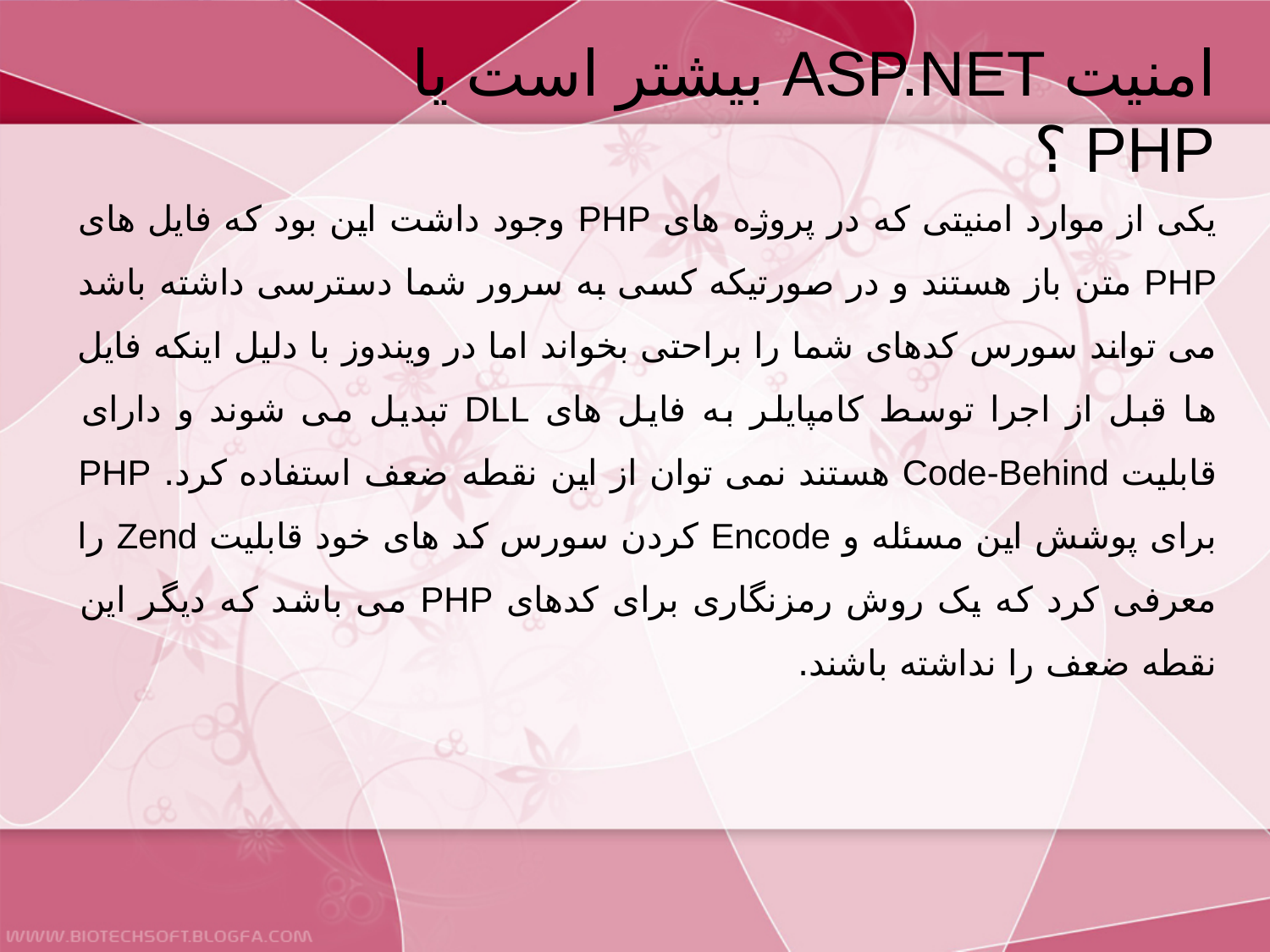

امنیت ASP.NET بیشتر است یا PHP ؟
یکی از موارد امنیتی که در پروژه های PHP وجود داشت این بود که فایل های PHP متن باز هستند و در صورتیکه کسی به سرور شما دسترسی داشته باشد می تواند سورس کدهای شما را براحتی بخواند اما در ویندوز با دلیل اینکه فایل ها قبل از اجرا توسط کامپایلر به فایل های DLL تبدیل می شوند و دارای قابلیت Code-Behind هستند نمی توان از این نقطه ضعف استفاده کرد. PHP برای پوشش این مسئله و Encode کردن سورس کد های خود قابلیت Zend را معرفی کرد که یک روش رمزنگاری برای کدهای PHP می باشد که دیگر این نقطه ضعف را نداشته باشند.